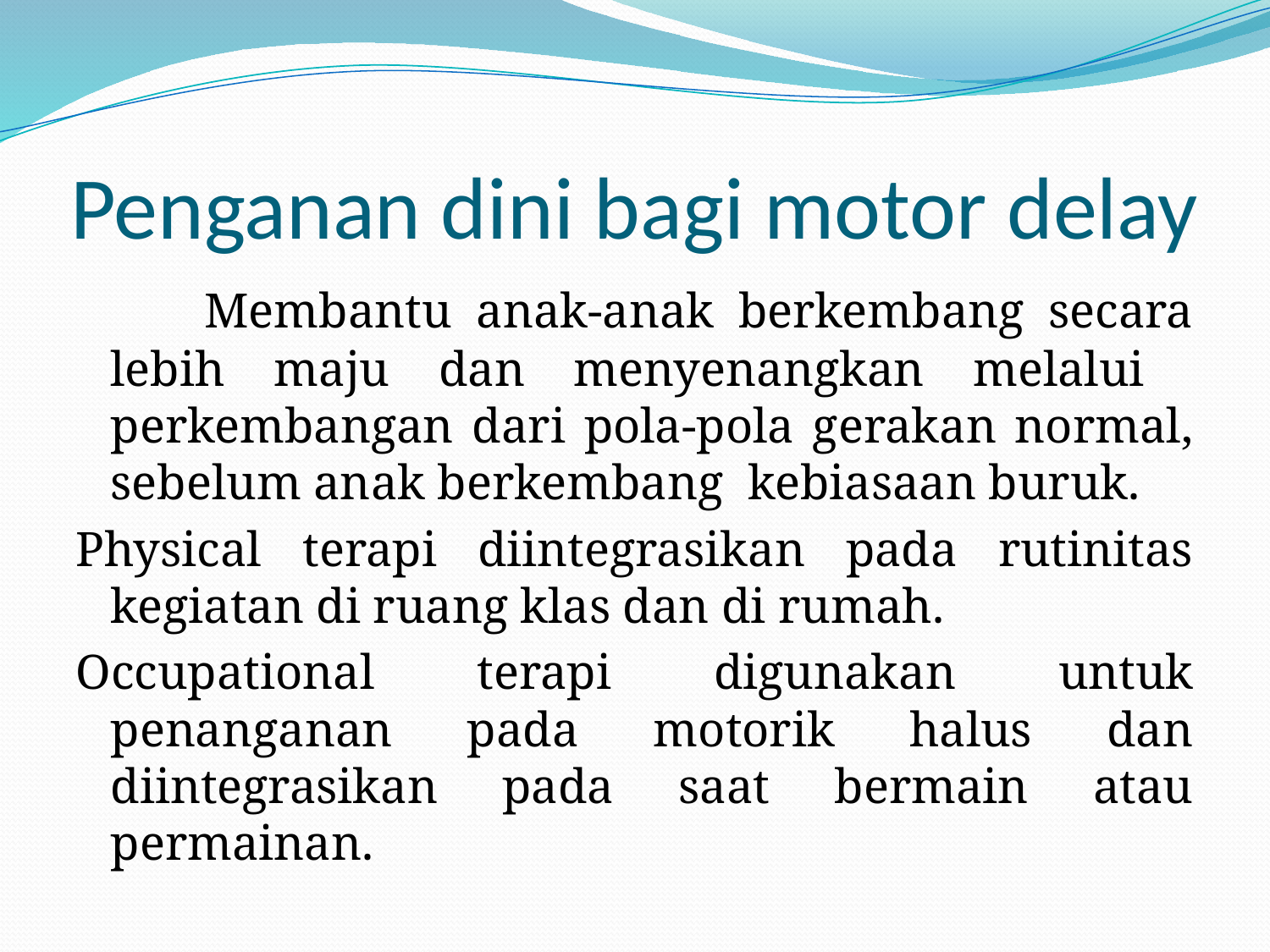

# Penganan dini bagi motor delay
     Membantu anak-anak berkembang secara lebih maju dan menyenangkan melalui  perkembangan dari pola-pola gerakan normal, sebelum anak berkembang  kebiasaan buruk.
Physical terapi diintegrasikan pada rutinitas kegiatan di ruang klas dan di rumah.
Occupational terapi digunakan untuk penanganan pada motorik halus dan diintegrasikan pada saat bermain atau permainan.